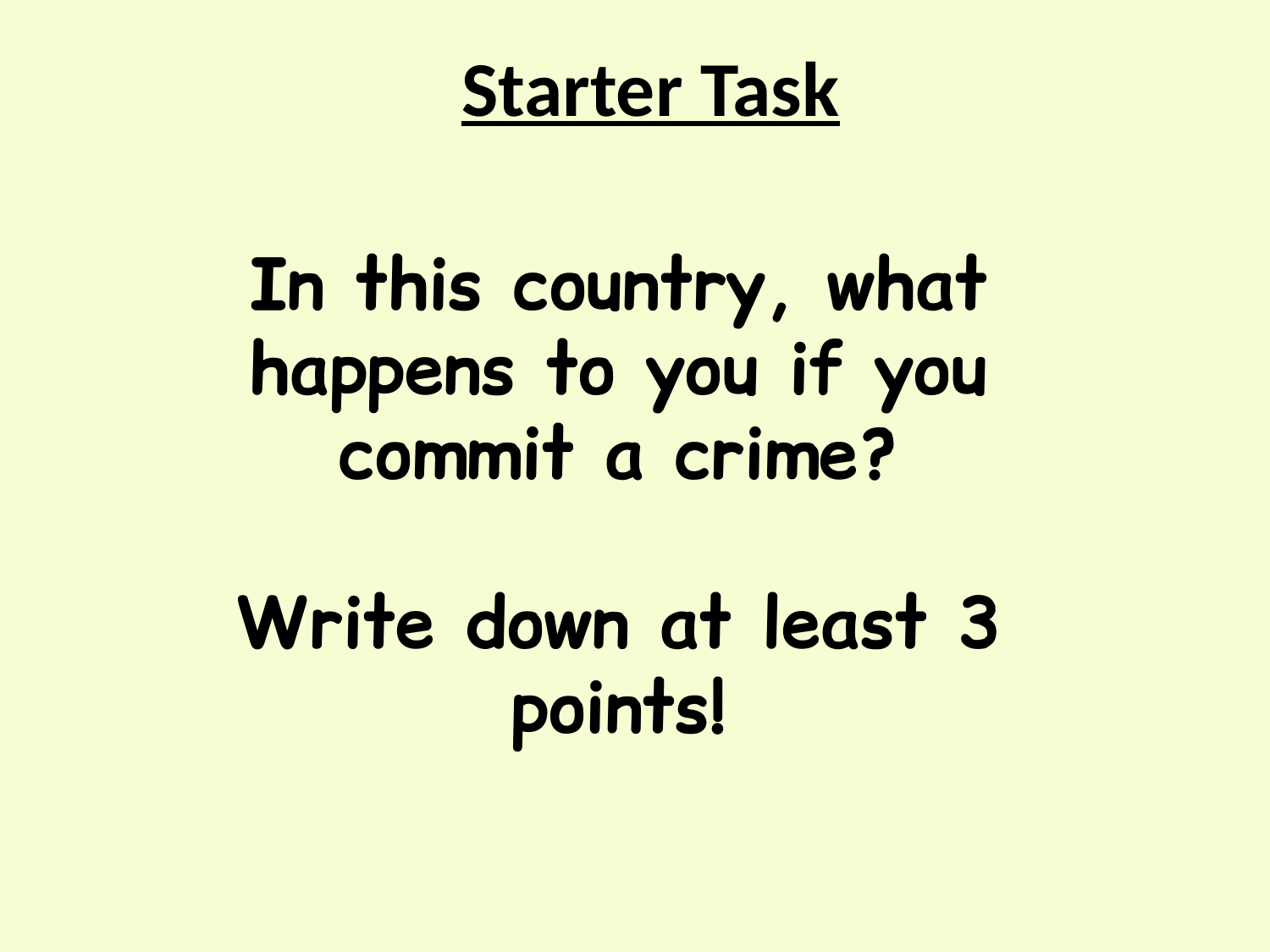

# Starter Task
In this country, what happens to you if you commit a crime?

Write down at least 3 points!